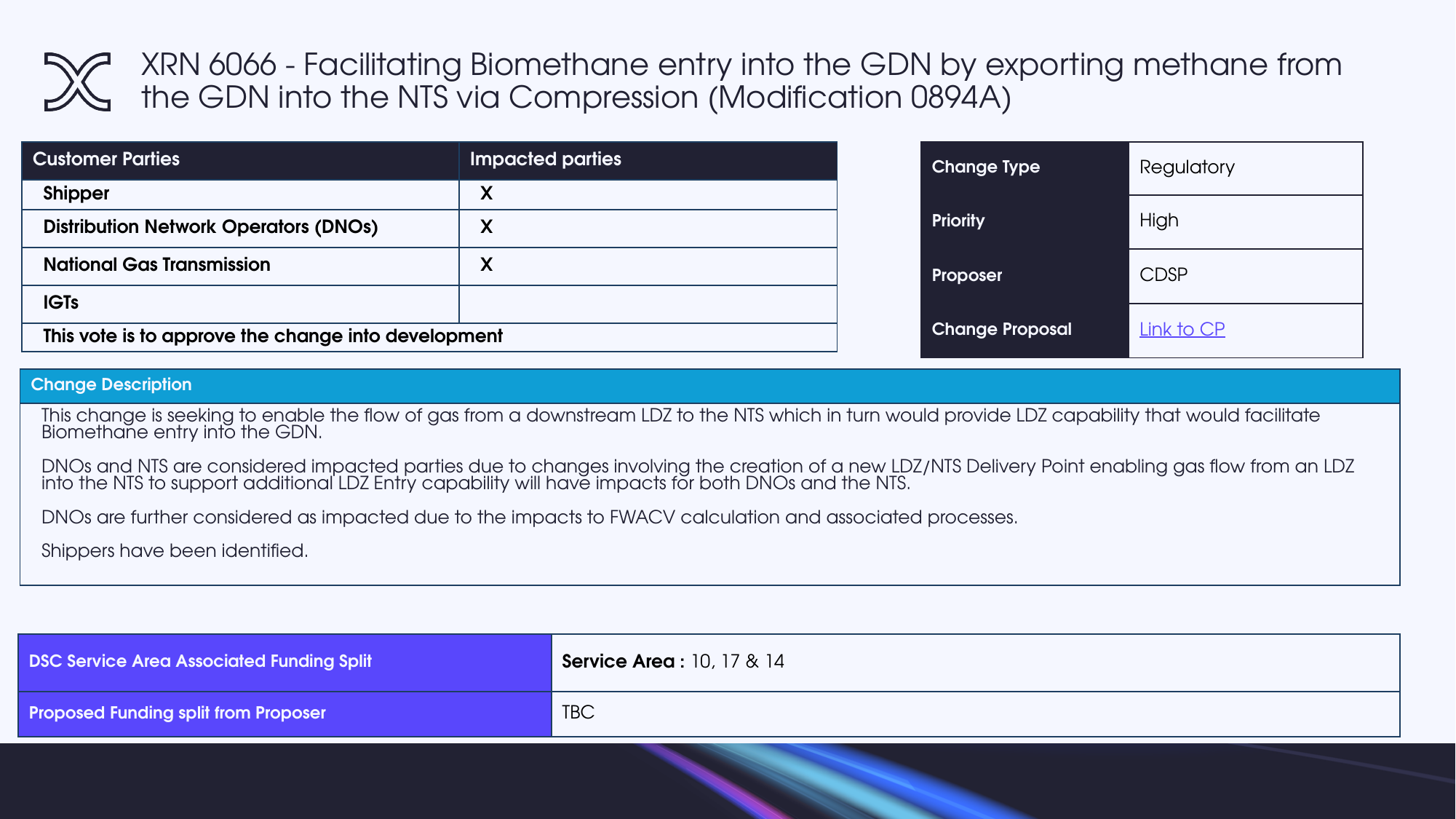

# XRN 6066 - Facilitating Biomethane entry into the GDN by exporting methane from the GDN into the NTS via Compression (Modification 0894A)
| Customer Parties | Impacted parties |
| --- | --- |
| Shipper | X |
| Distribution Network Operators (DNOs) | X |
| National Gas Transmission | X |
| IGTs |  |
| This vote is to approve the change into development |  |
| Change Type | Regulatory |
| --- | --- |
| Priority | High |
| Proposer | CDSP​ |
| Change Proposal | Link to CP |
| Change Description |
| --- |
| This change is seeking to enable the flow of gas from a downstream LDZ to the NTS which in turn would provide LDZ capability that would facilitate Biomethane entry into the GDN.    DNOs and NTS are considered impacted parties due to changes involving the creation of a new LDZ/NTS Delivery Point enabling gas flow from an LDZ into the NTS to support additional LDZ Entry capability will have impacts for both DNOs and the NTS.    DNOs are further considered as impacted due to the impacts to FWACV calculation and associated processes.  Shippers have been identified. |
| DSC Service Area Associated Funding Split | Service Area : 10, 17 & 14 |
| --- | --- |
| Proposed Funding split from Proposer | TBC |